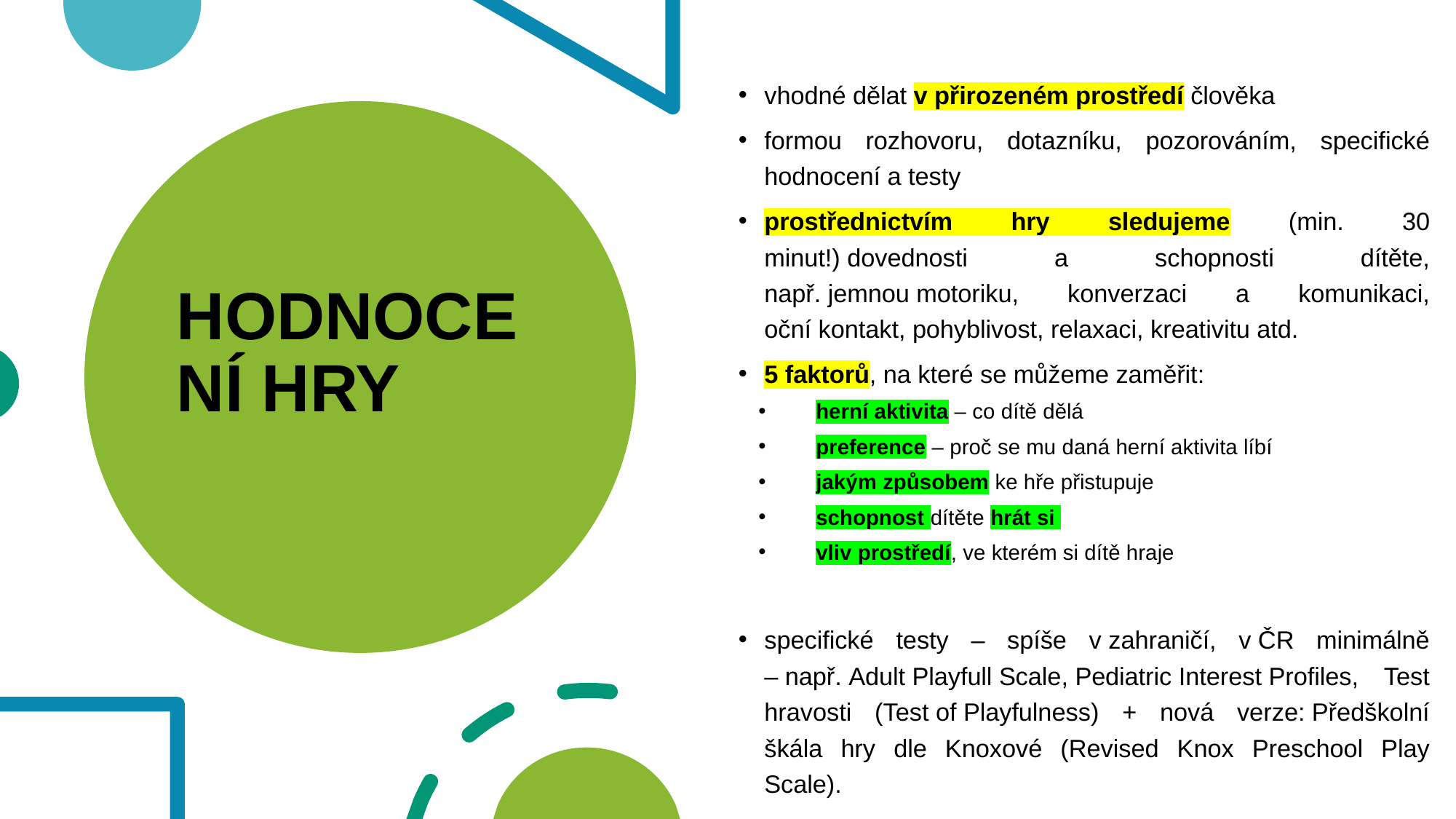

vhodné dělat v přirozeném prostředí člověka
formou rozhovoru, dotazníku, pozorováním, specifické hodnocení a testy
prostřednictvím hry sledujeme (min. 30 minut!) dovednosti a schopnosti dítěte, např. jemnou motoriku, konverzaci a komunikaci, oční kontakt, pohyblivost, relaxaci, kreativitu atd.
5 faktorů, na které se můžeme zaměřit:
herní aktivita – co dítě dělá
preference – proč se mu daná herní aktivita líbí
jakým způsobem ke hře přistupuje
schopnost dítěte hrát si
vliv prostředí, ve kterém si dítě hraje

specifické testy – spíše v zahraničí, v ČR minimálně – např. Adult Playfull Scale, Pediatric Interest Profiles, Test hravosti (Test of Playfulness) + nová verze: Předškolní škála hry dle Knoxové (Revised Knox Preschool Play Scale).

# HODNOCENÍ HRY